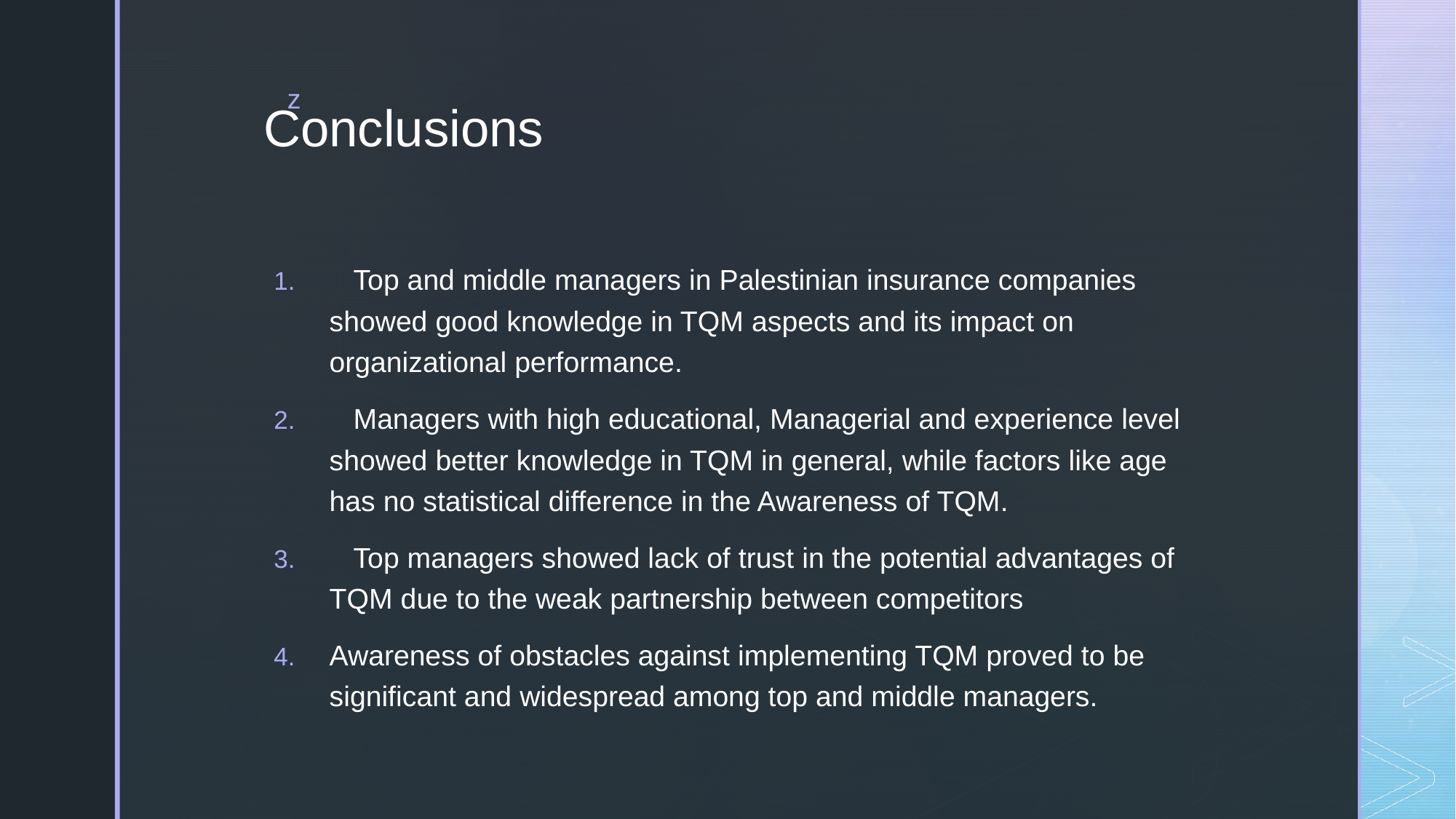

# Conclusions
   Top and middle managers in Palestinian insurance companies showed good knowledge in TQM aspects and its impact on organizational performance.
   Managers with high educational, Managerial and experience level showed better knowledge in TQM in general, while factors like age has no statistical difference in the Awareness of TQM.
   Top managers showed lack of trust in the potential advantages of TQM due to the weak partnership between competitors
Awareness of obstacles against implementing TQM proved to be significant and widespread among top and middle managers.